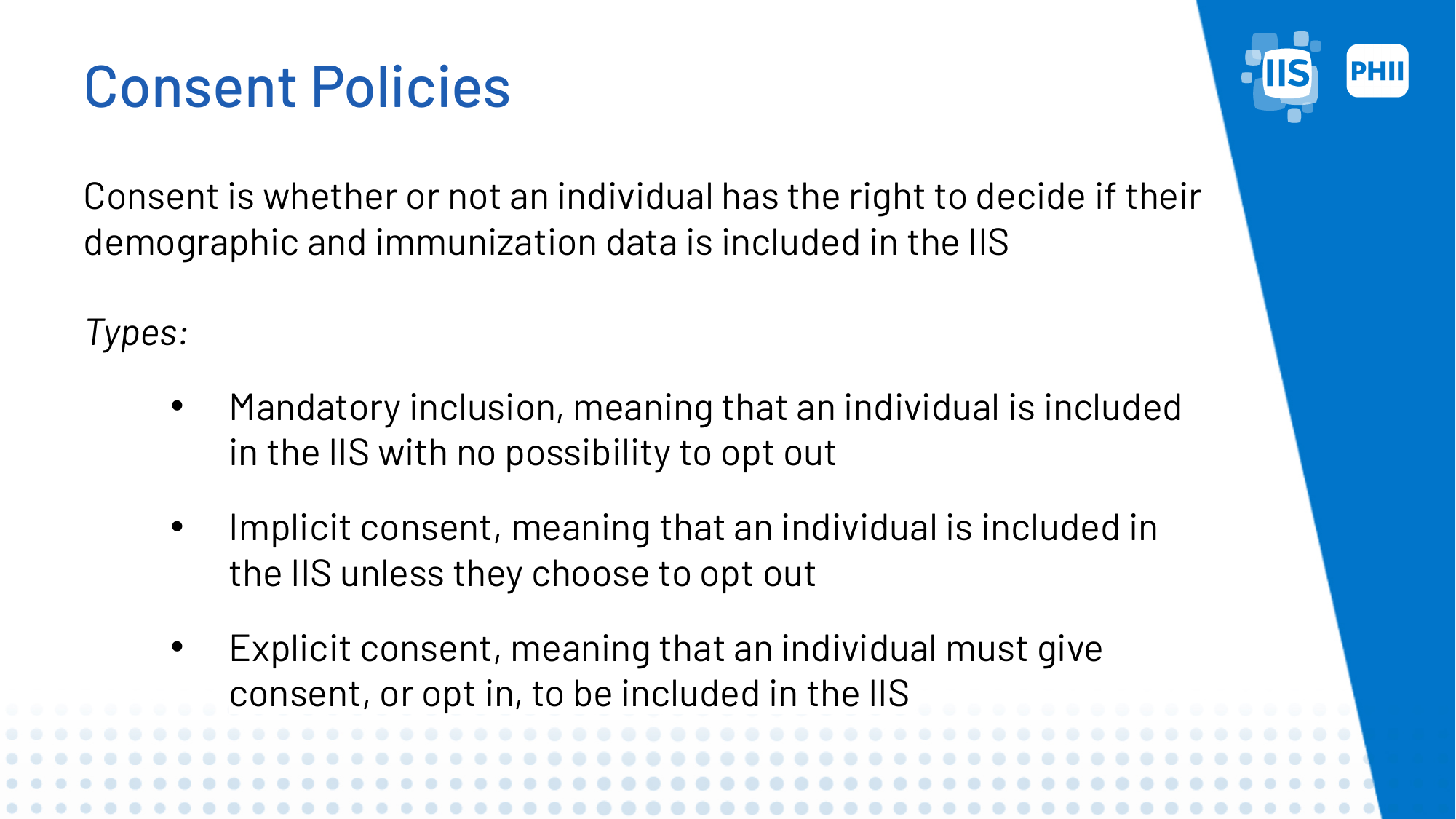

# Consent Policies
Consent is whether or not an individual has the right to decide if their demographic and immunization data is included in the IIS
Types:
Mandatory inclusion, meaning that an individual is included in the IIS with no possibility to opt out
Implicit consent, meaning that an individual is included in the IIS unless they choose to opt out
Explicit consent, meaning that an individual must give consent, or opt in, to be included in the IIS